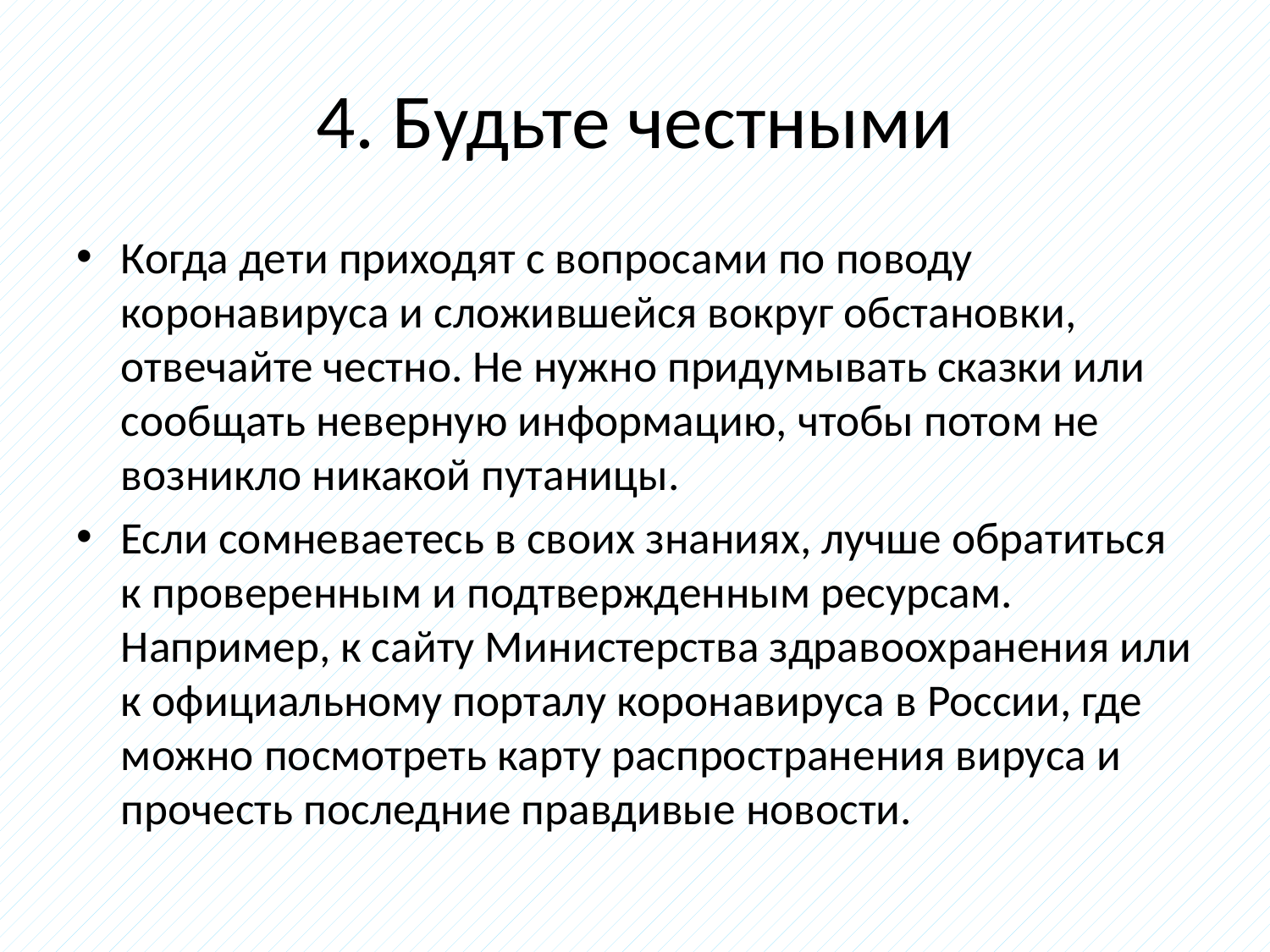

# 4. Будьте честными
Когда дети приходят с вопросами по поводу коронавируса и сложившейся вокруг обстановки, отвечайте честно. Не нужно придумывать сказки или сообщать неверную информацию, чтобы потом не возникло никакой путаницы.
Если сомневаетесь в своих знаниях, лучше обратиться к проверенным и подтвержденным ресурсам. Например, к сайту Министерства здравоохранения или к официальному порталу коронавируса в России, где можно посмотреть карту распространения вируса и прочесть последние правдивые новости.